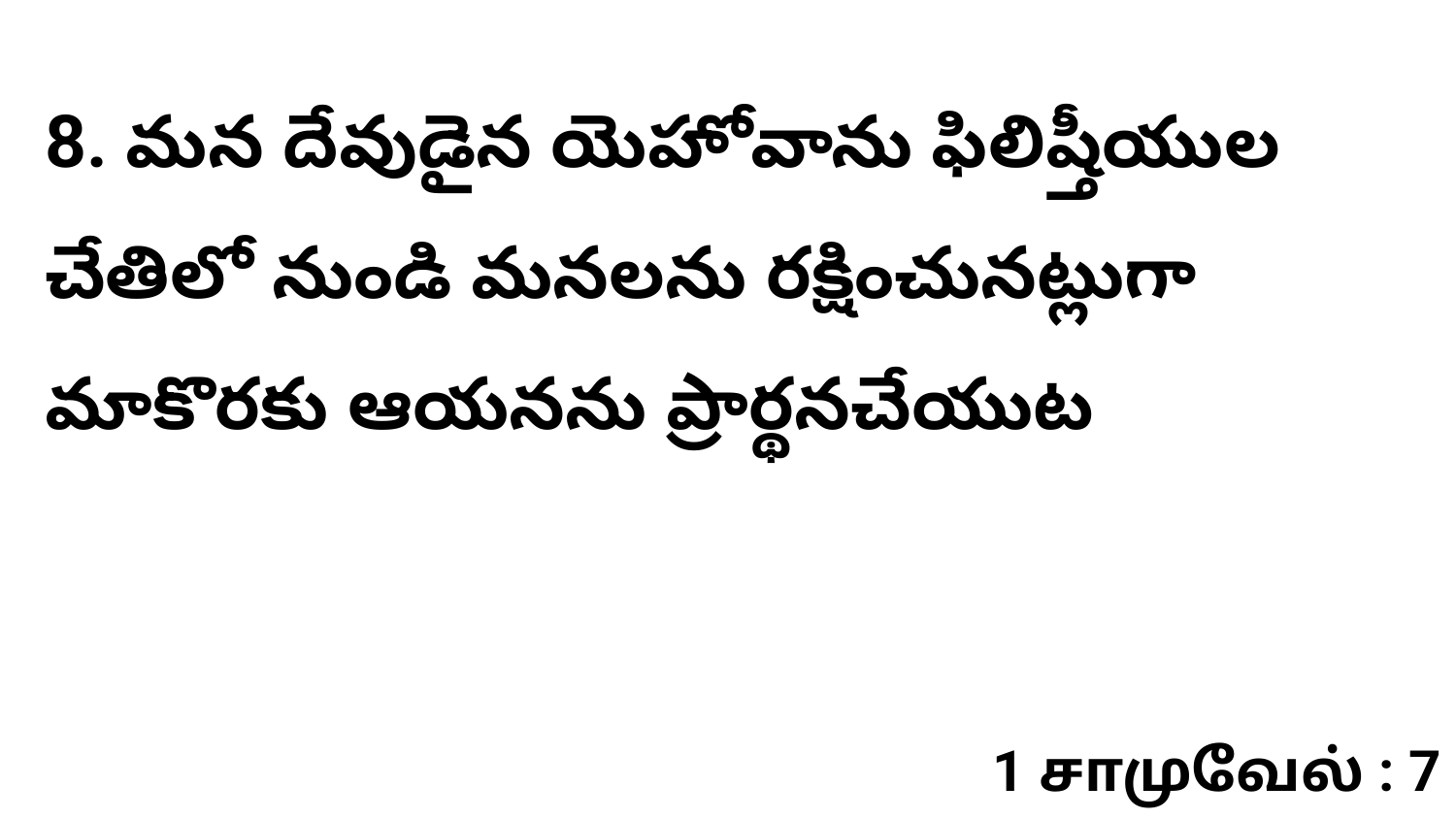

8. మన దేవుడైన యెహోవాను ఫిలిష్తీయుల చేతిలో నుండి మనలను రక్షించునట్లుగా మాకొరకు ఆయనను ప్రార్థనచేయుట
1 சாமுவேல் : 7